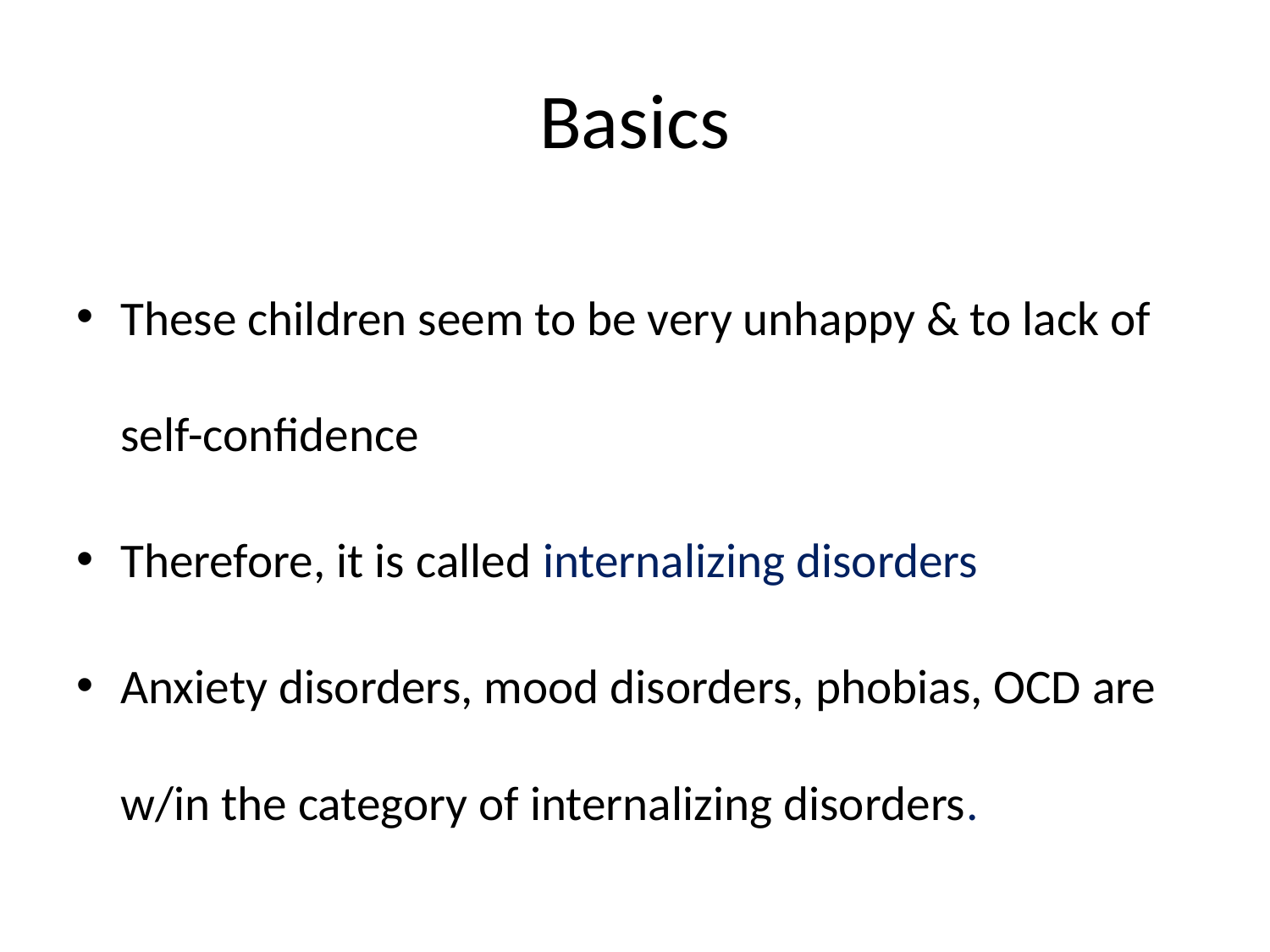

# Basics
These children seem to be very unhappy & to lack of self-confidence
Therefore, it is called internalizing disorders
Anxiety disorders, mood disorders, phobias, OCD are w/in the category of internalizing disorders.